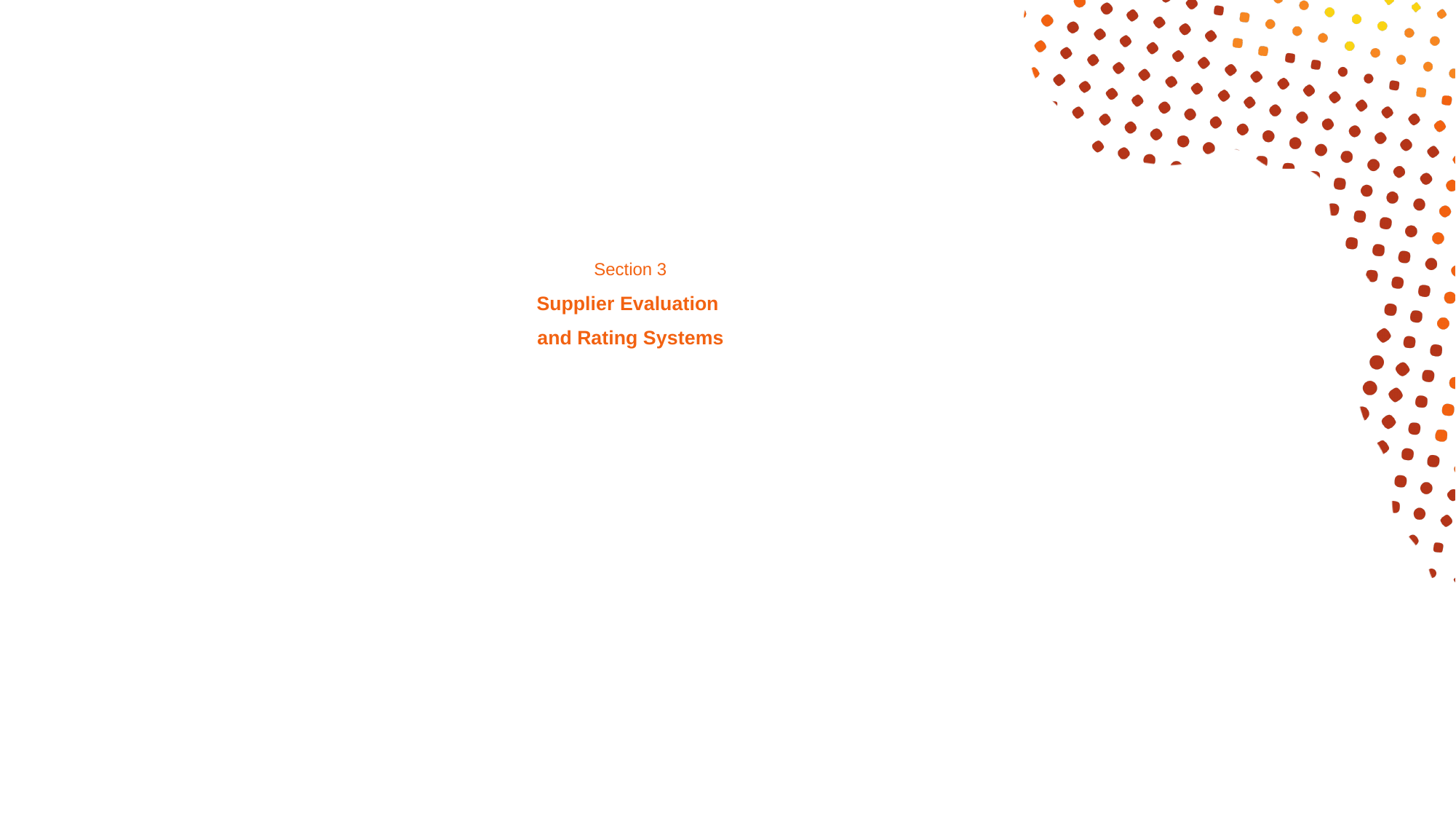

# Section 3 Supplier Evaluation and Rating Systems